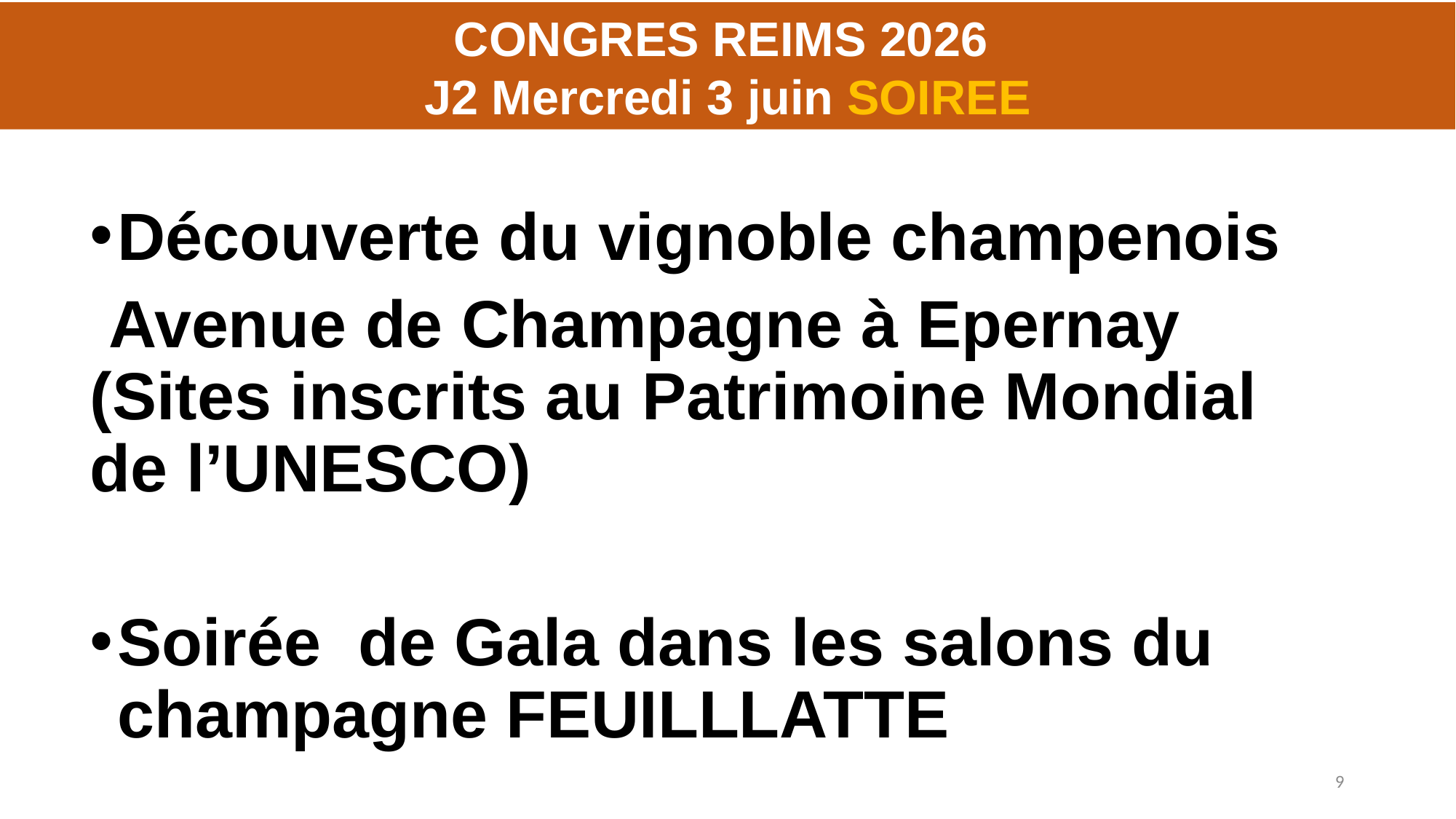

CONGRES REIMS 2026
J2 Mercredi 3 juin SOIREE
#

Découverte du vignoble champenois
 Avenue de Champagne à Epernay     (Sites inscrits au Patrimoine Mondial de l’UNESCO)

Soirée  de Gala dans les salons du champagne FEUILLLATTE

9